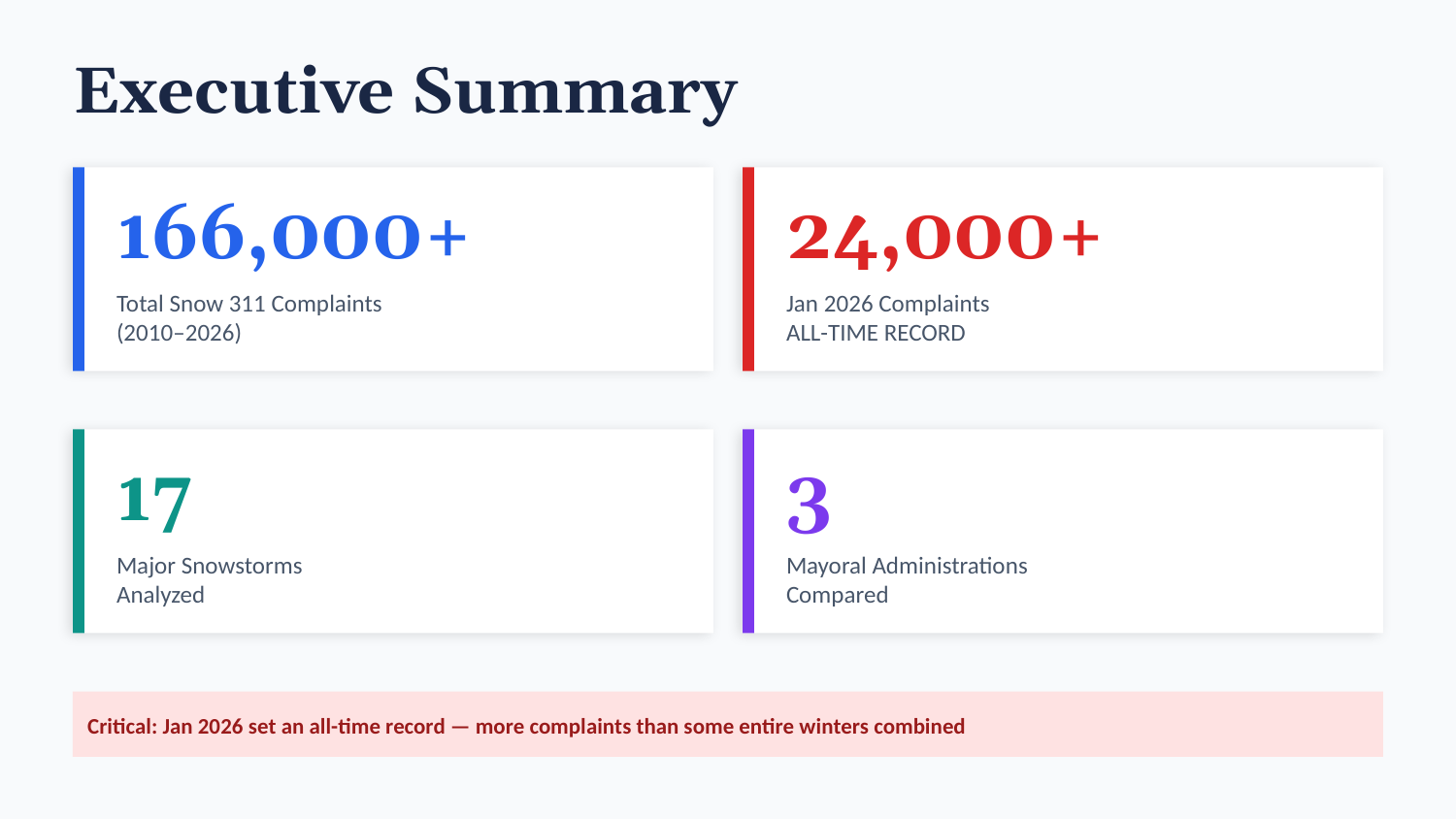

Executive Summary

166,000+
24,000+
Total Snow 311 Complaints
(2010–2026)
Jan 2026 Complaints
ALL-TIME RECORD

17
3
Major Snowstorms
Analyzed
Mayoral Administrations
Compared

Critical: Jan 2026 set an all-time record — more complaints than some entire winters combined